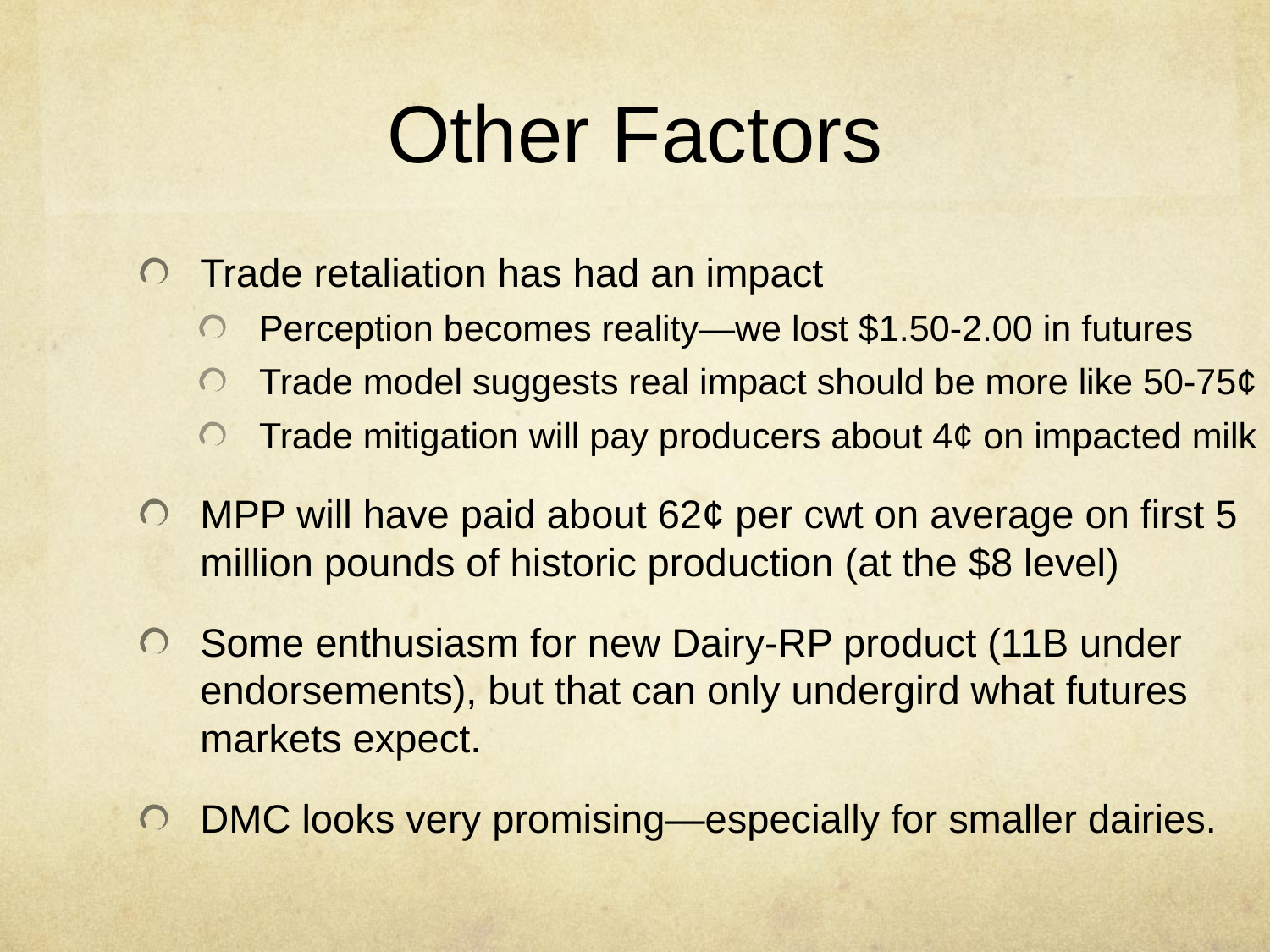

# Other Factors
Trade retaliation has had an impact
Perception becomes reality—we lost $1.50-2.00 in futures
Trade model suggests real impact should be more like 50-75¢
Trade mitigation will pay producers about 4¢ on impacted milk
MPP will have paid about 62¢ per cwt on average on first 5 million pounds of historic production (at the $8 level)
Some enthusiasm for new Dairy-RP product (11B under endorsements), but that can only undergird what futures markets expect.
DMC looks very promising—especially for smaller dairies.